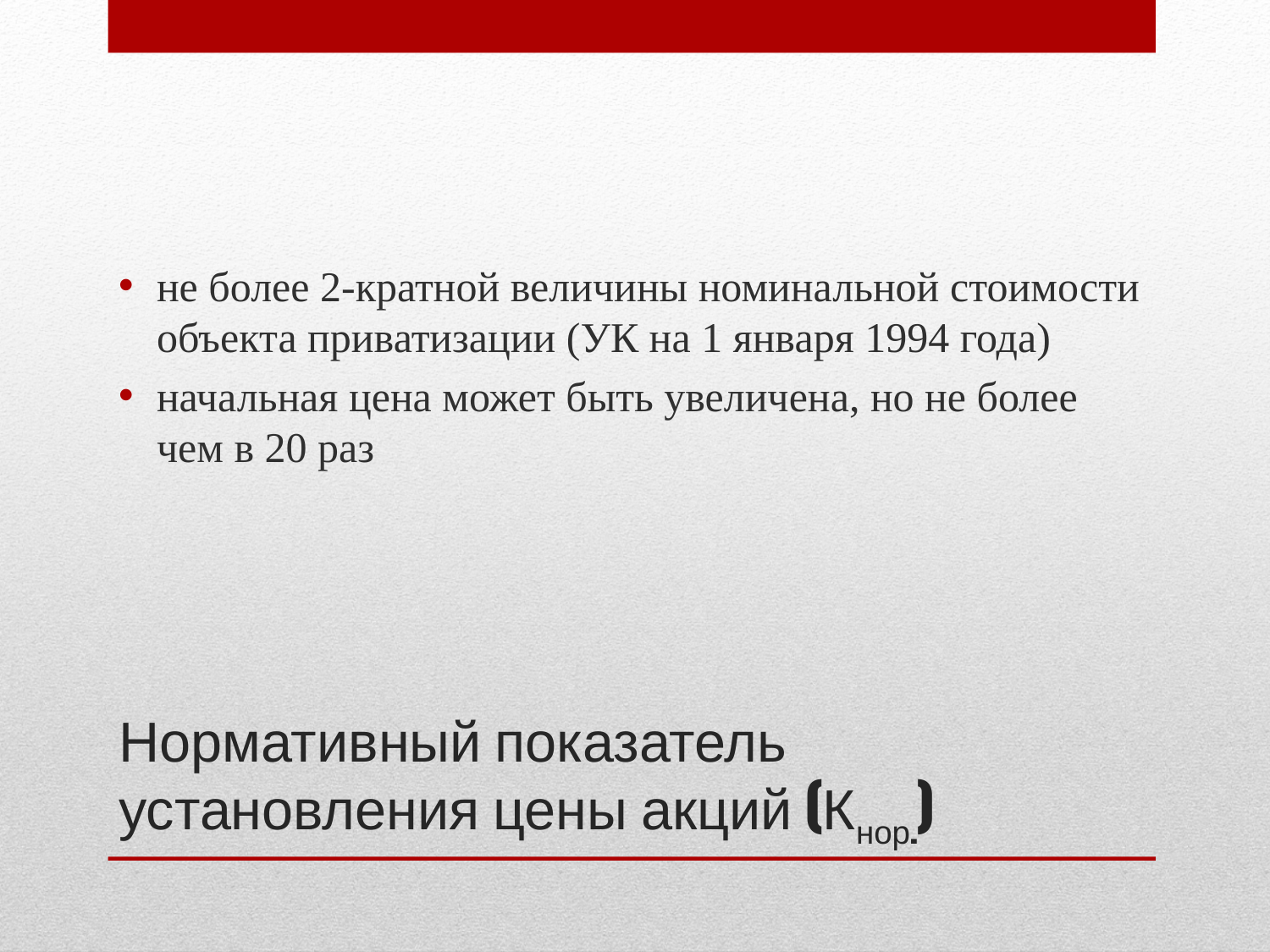

не более 2-кратной величины номинальной стоимости объекта приватизации (УК на 1 января 1994 года)
начальная цена может быть увеличена, но не более чем в 20 раз
# Нормативный показатель установления цены акций (Кнор.)